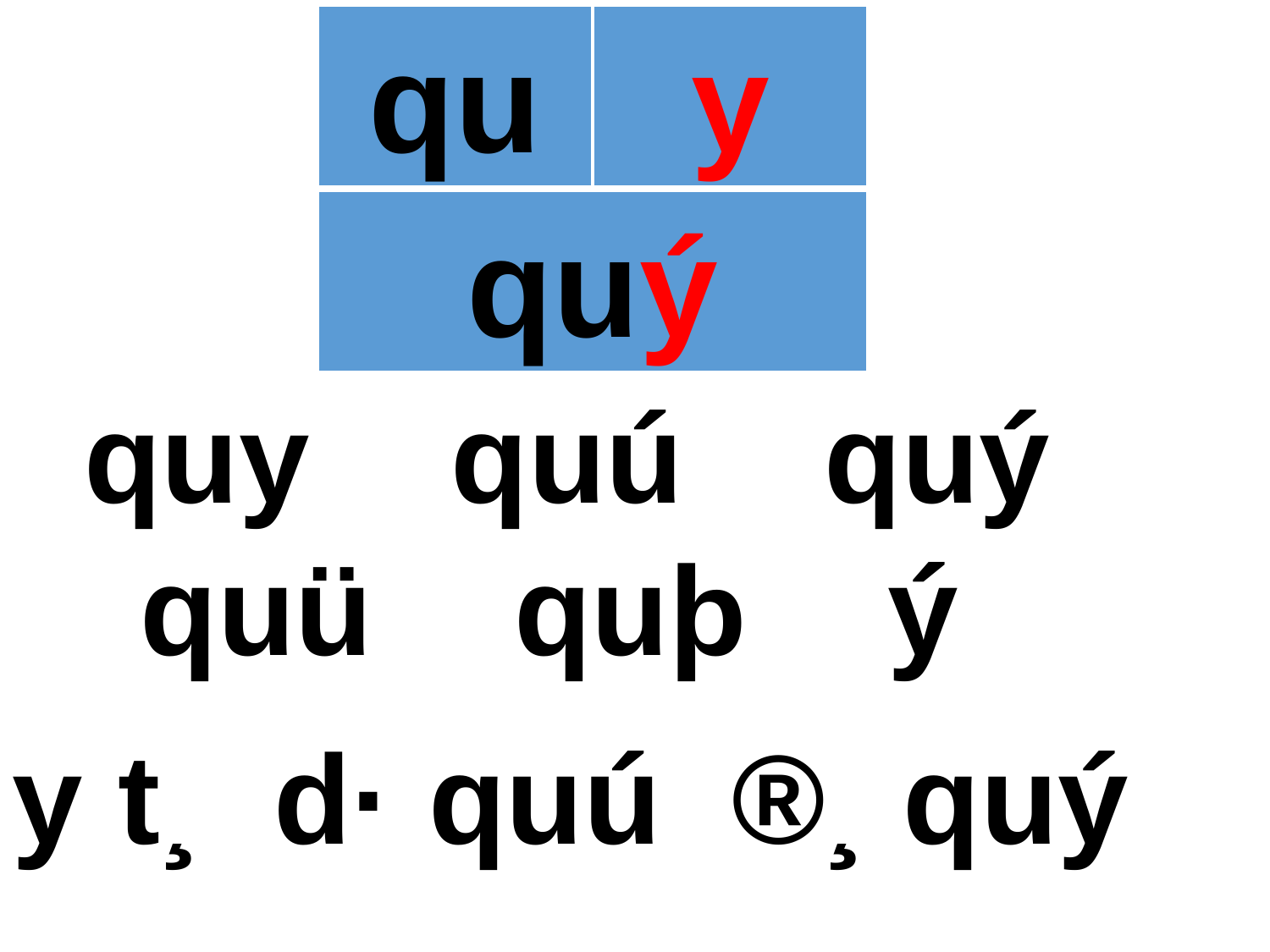

qu
y
quý
quy    quú    quý
quü    quþ    ý
y t¸  d· quú  ®¸ quý